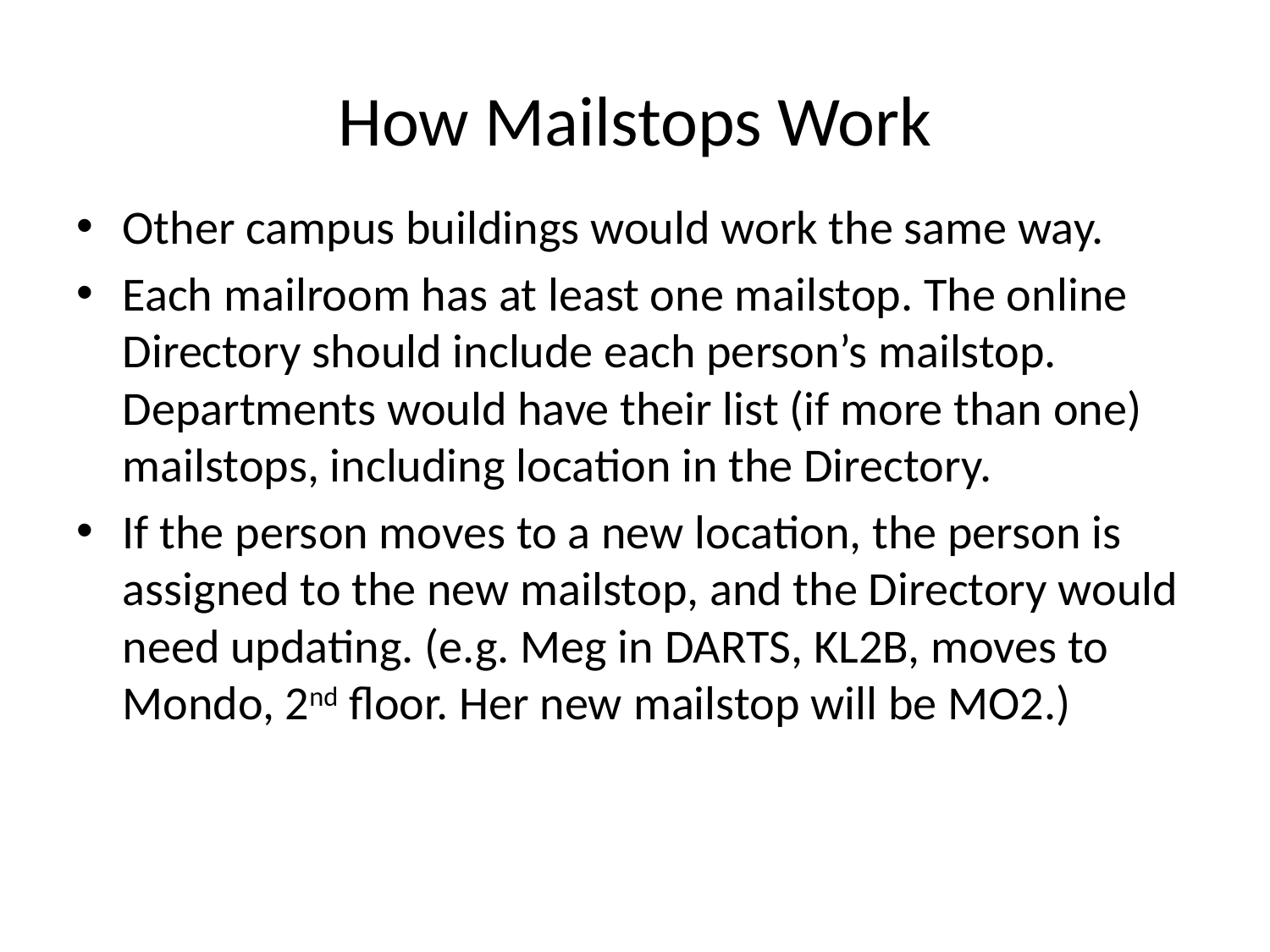

# How Mailstops Work
Other campus buildings would work the same way.
Each mailroom has at least one mailstop. The online Directory should include each person’s mailstop. Departments would have their list (if more than one) mailstops, including location in the Directory.
If the person moves to a new location, the person is assigned to the new mailstop, and the Directory would need updating. (e.g. Meg in DARTS, KL2B, moves to Mondo, 2nd floor. Her new mailstop will be MO2.)